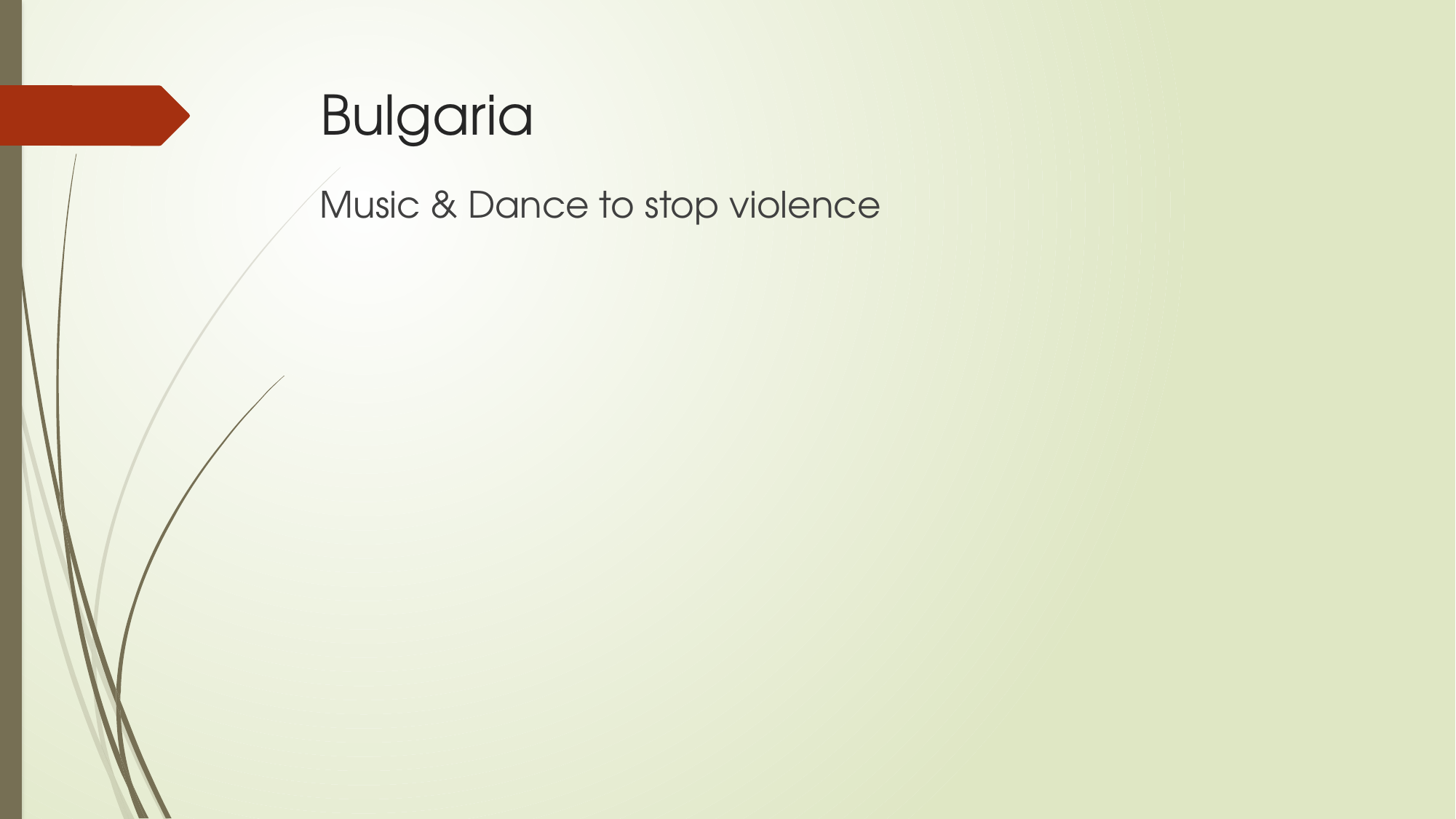

# Bulgaria
Music & Dance to stop violence